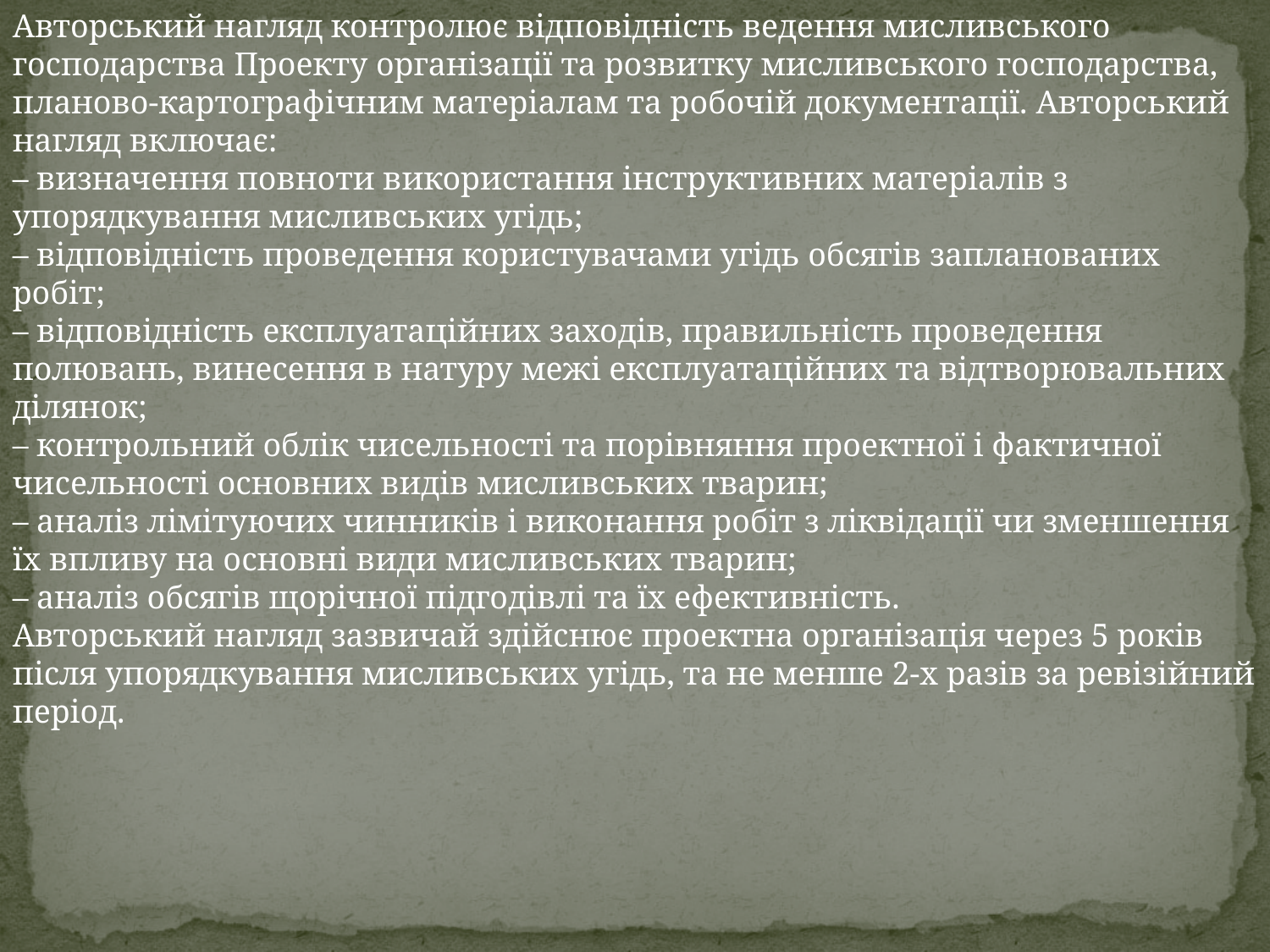

Авторський нагляд контролює відповідність ведення мисливського господарства Проекту організації та розвитку мисливського господарства, планово-картографічним матеріалам та робочій документації. Авторський нагляд включає:
– визначення повноти використання інструктивних матеріалів з упорядкування мисливських угідь;
– відповідність проведення користувачами угідь обсягів запланованих робіт;
– відповідність експлуатаційних заходів, правильність проведення полювань, винесення в натуру межі експлуатаційних та відтворювальних ділянок;
– контрольний облік чисельності та порівняння проектної і фактичної чисельності основних видів мисливських тварин;
– аналіз лімітуючих чинників і виконання робіт з ліквідації чи зменшення їх впливу на основні види мисливських тварин;
– аналіз обсягів щорічної підгодівлі та їх ефективність.
Авторський нагляд зазвичай здійснює проектна організація через 5 років після упорядкування мисливських угідь, та не менше 2-х разів за ревізійний період.